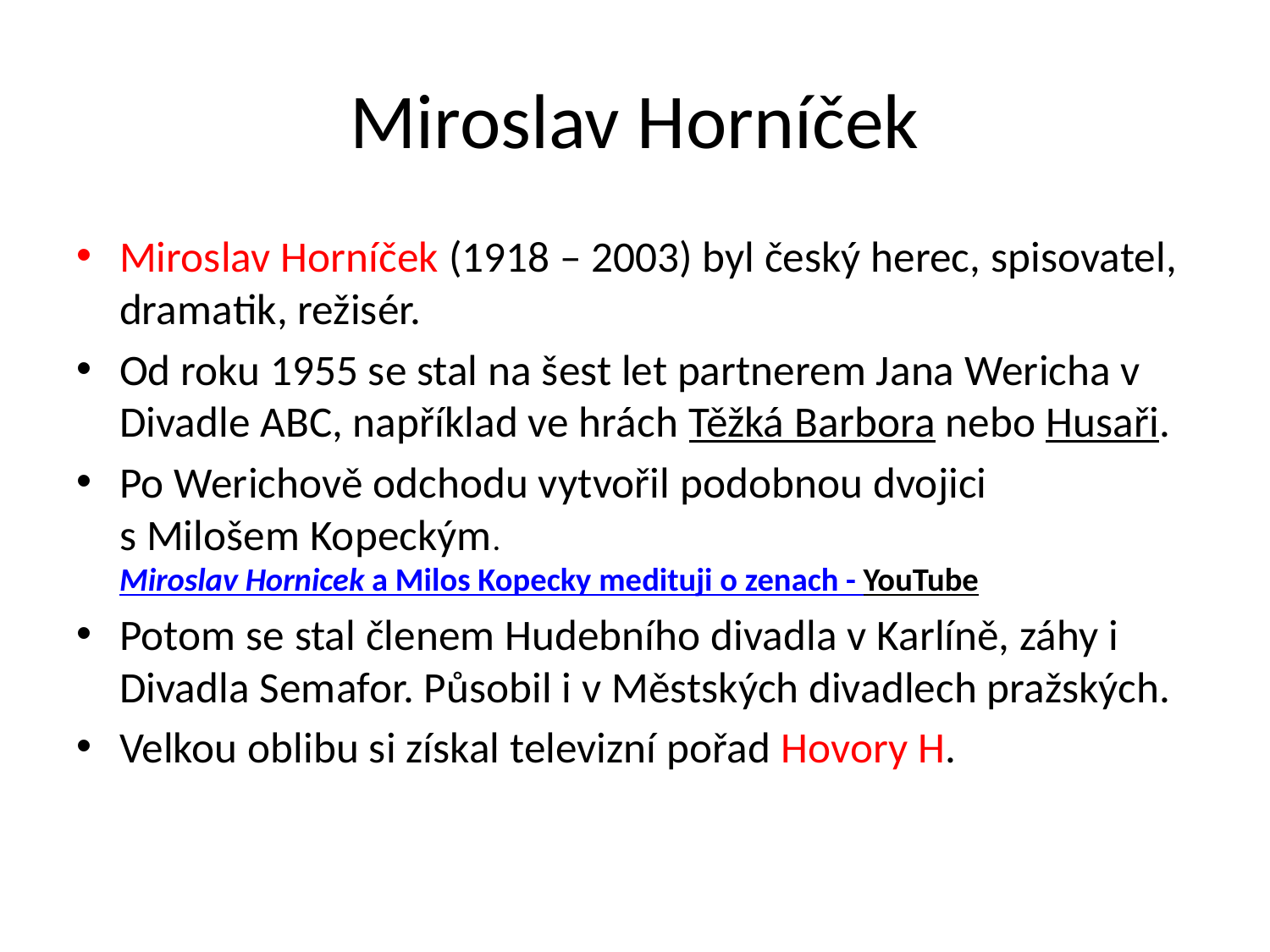

# Miroslav Horníček
Miroslav Horníček (1918 – 2003) byl český herec, spisovatel, dramatik, režisér.
Od roku 1955 se stal na šest let partnerem Jana Wericha v Divadle ABC, například ve hrách Těžká Barbora nebo Husaři.
Po Werichově odchodu vytvořil podobnou dvojici
s Milošem Kopeckým.                                                                                        Miroslav Hornicek a Milos Kopecky medituji o zenach - YouTube
Potom se stal členem Hudebního divadla v Karlíně, záhy i Divadla Semafor. Působil i v Městských divadlech pražských.
Velkou oblibu si získal televizní pořad Hovory H.